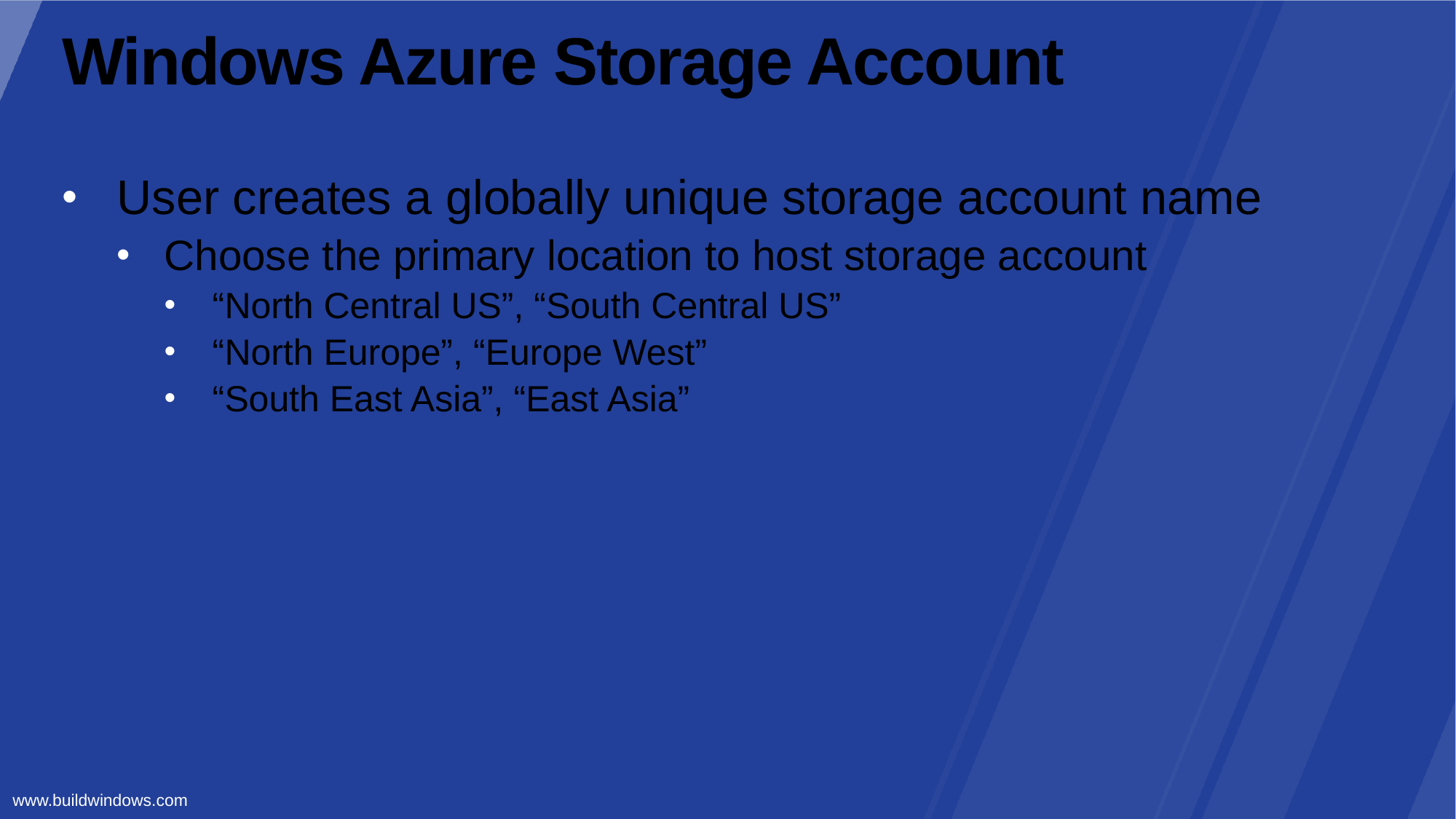

# Windows Azure Storage Account
User creates a globally unique storage account name
Choose the primary location to host storage account
“North Central US”, “South Central US”
“North Europe”, “Europe West”
“South East Asia”, “East Asia”